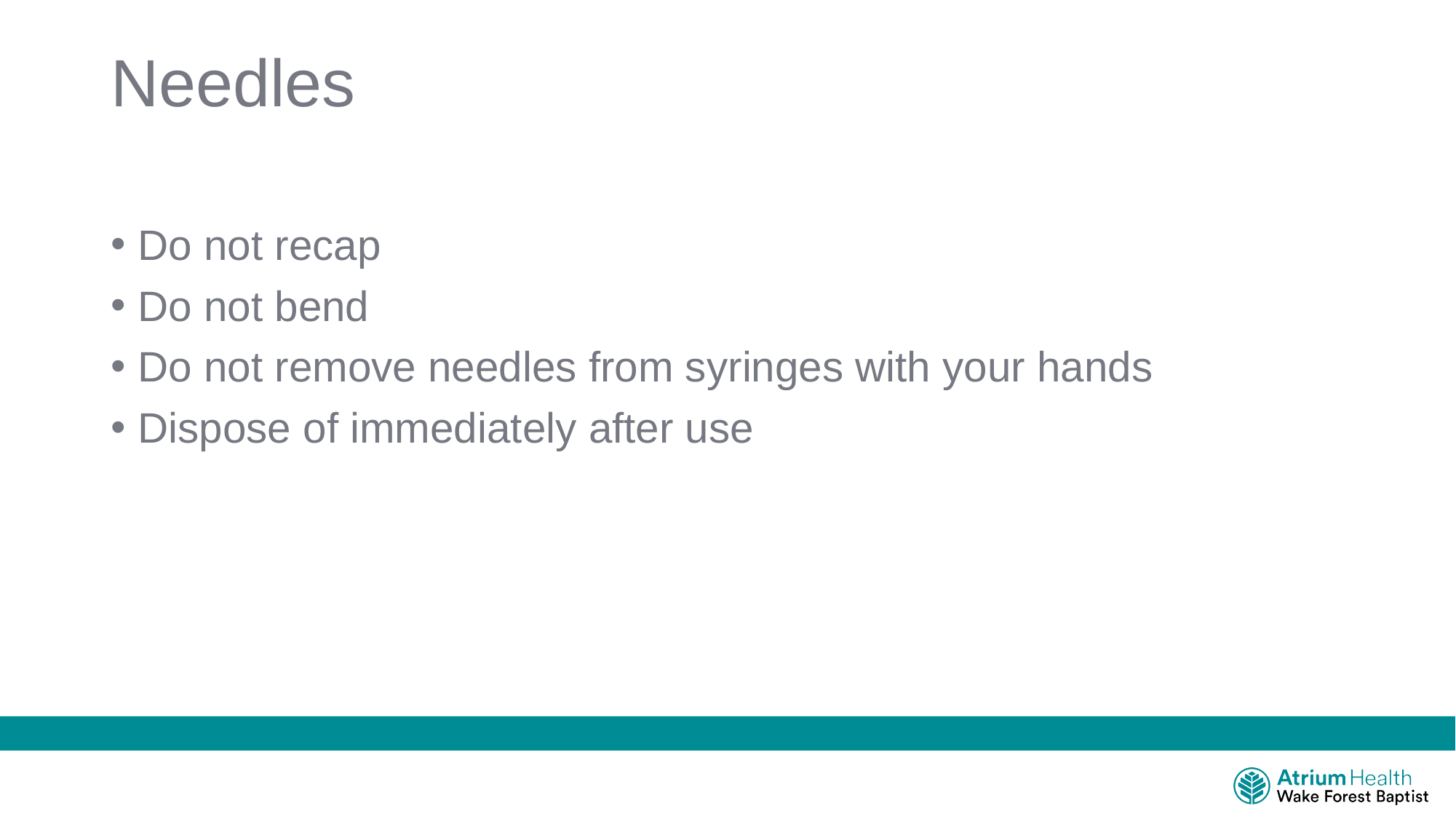

# Needles
Do not recap
Do not bend
Do not remove needles from syringes with your hands
Dispose of immediately after use